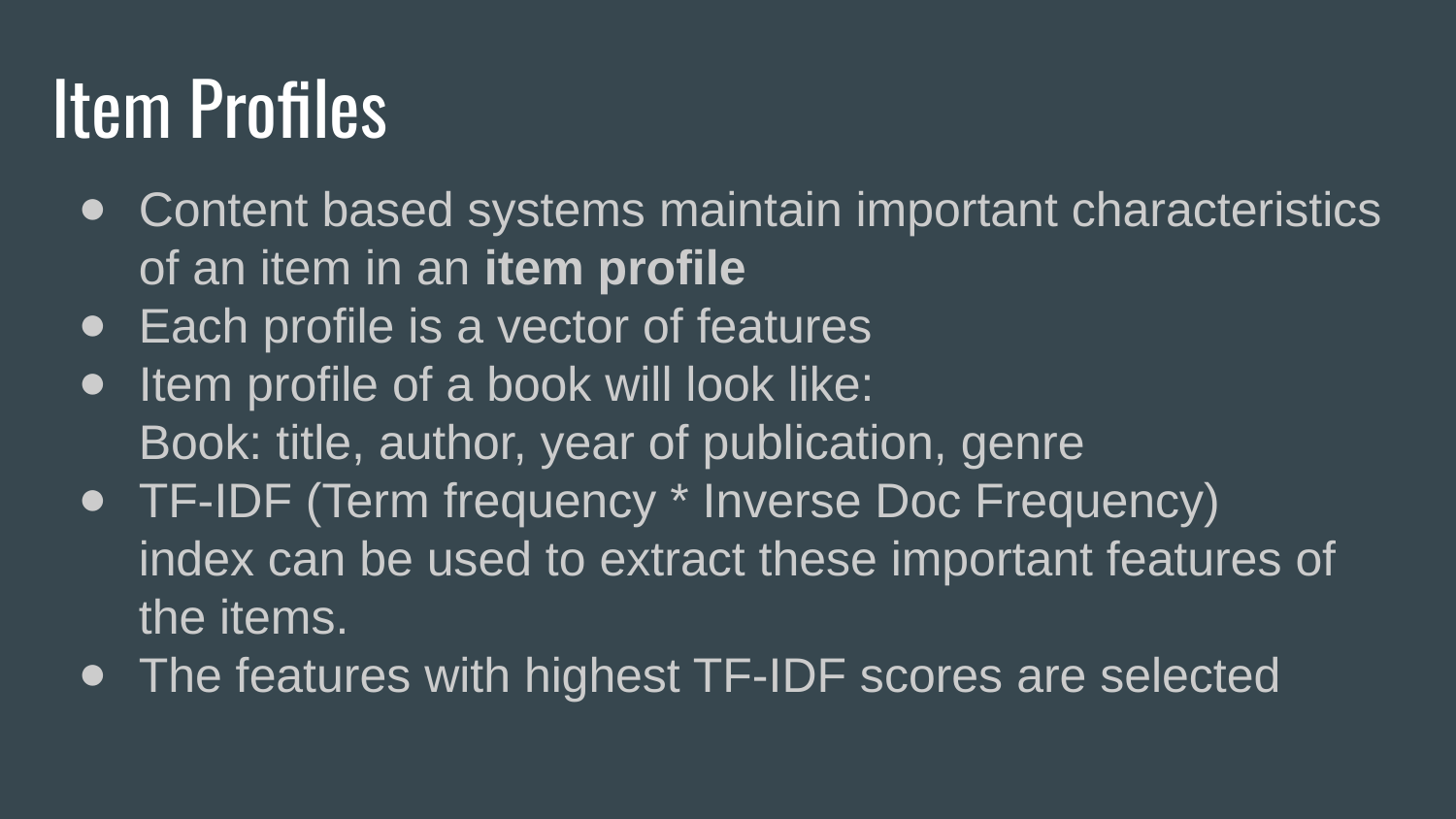

# Item Profiles
Content based systems maintain important characteristics of an item in an item profile
Each profile is a vector of features
Item profile of a book will look like:
Book: title, author, year of publication, genre
TF-IDF (Term frequency * Inverse Doc Frequency)
index can be used to extract these important features of the items.
The features with highest TF-IDF scores are selected